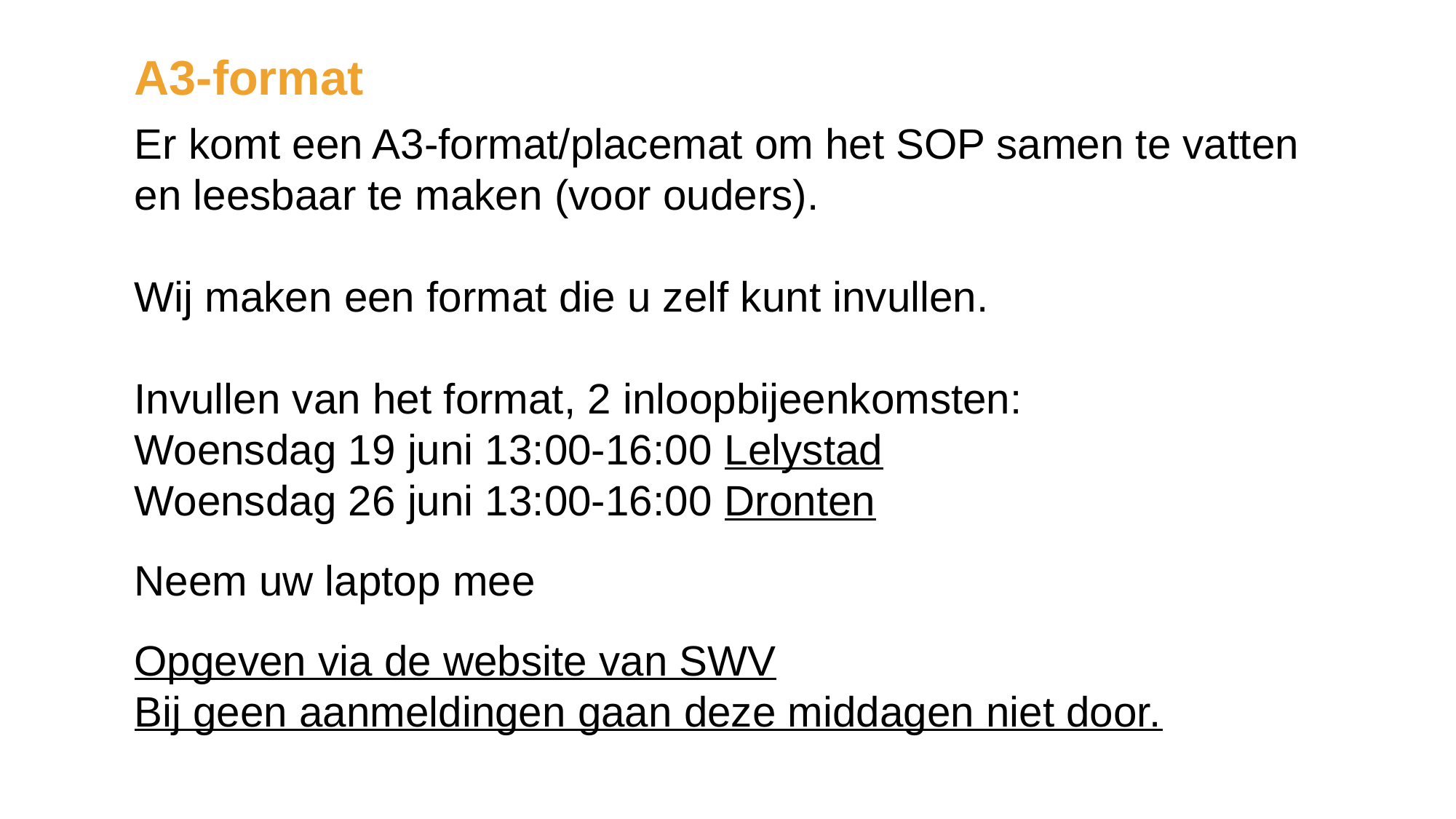

A3-format
Er komt een A3-format/placemat om het SOP samen te vatten en leesbaar te maken (voor ouders).

Wij maken een format die u zelf kunt invullen.

Invullen van het format, 2 inloopbijeenkomsten:
Woensdag 19 juni 13:00-16:00 Lelystad
Woensdag 26 juni 13:00-16:00 Dronten

Neem uw laptop mee

Opgeven via de website van SWV
Bij geen aanmeldingen gaan deze middagen niet door.